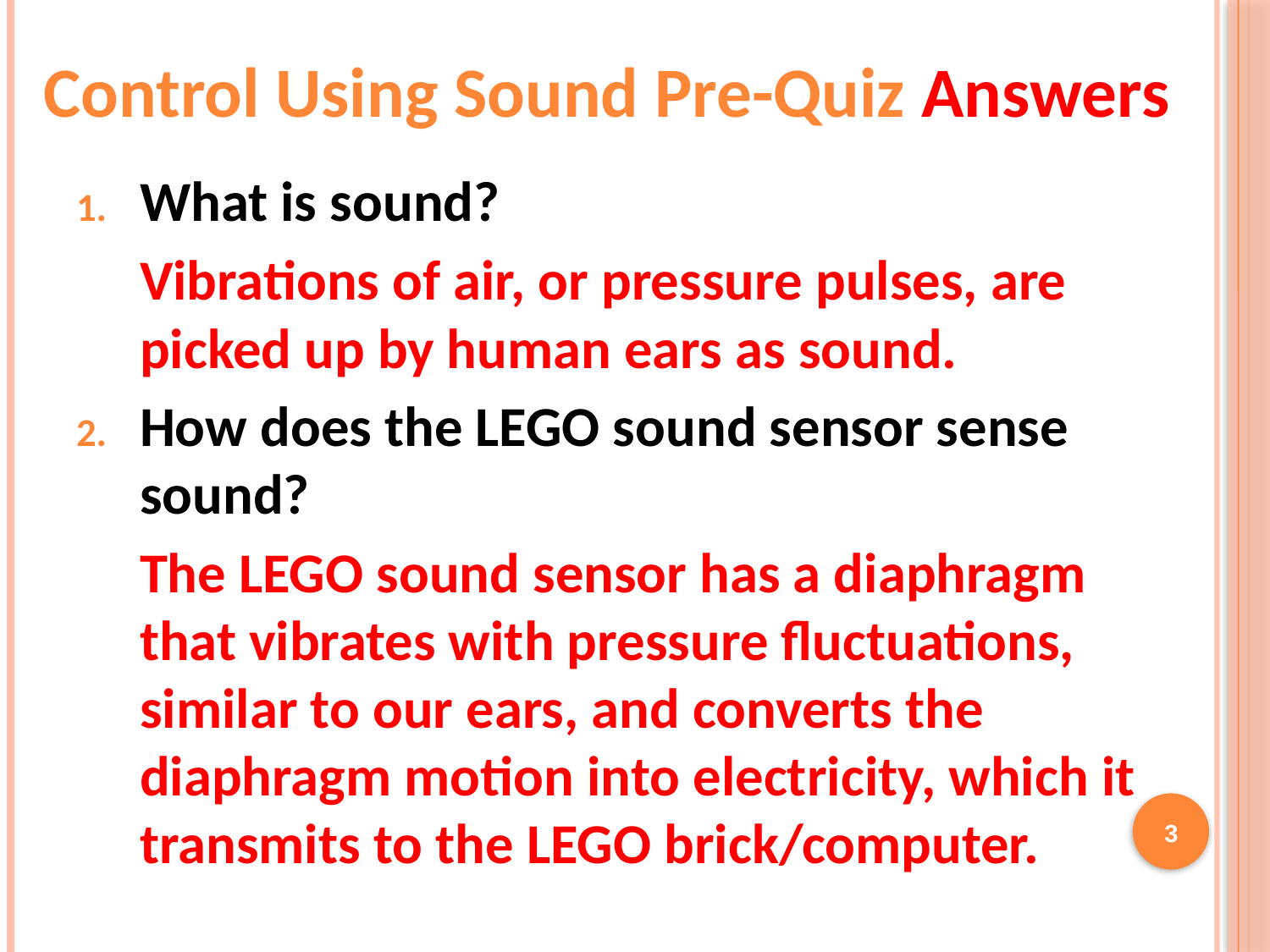

Control Using Sound Pre-Quiz Answers
What is sound?
Vibrations of air, or pressure pulses, are picked up by human ears as sound.
How does the LEGO sound sensor sense sound?
The LEGO sound sensor has a diaphragm that vibrates with pressure fluctuations, similar to our ears, and converts the diaphragm motion into electricity, which it transmits to the LEGO brick/computer.
3